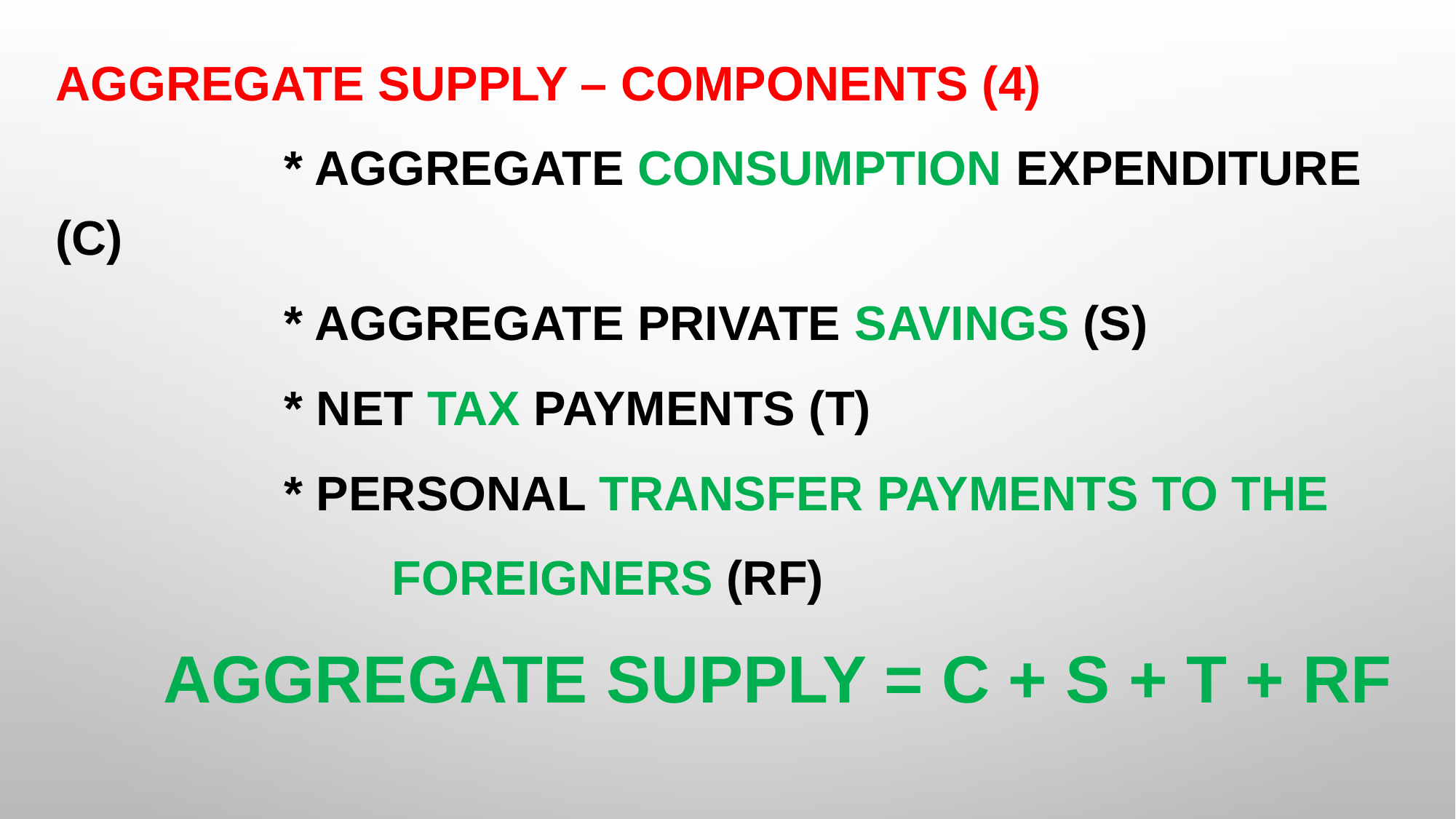

Aggregate supply – components (4)
                 * aggregate consumption expenditure (c)
                 * aggregate private savings (s)
                 * net tax payments (t)
                 * personal transfer payments to the
                         foreigners (rf)
        aggregate supply = c + s + t + rf